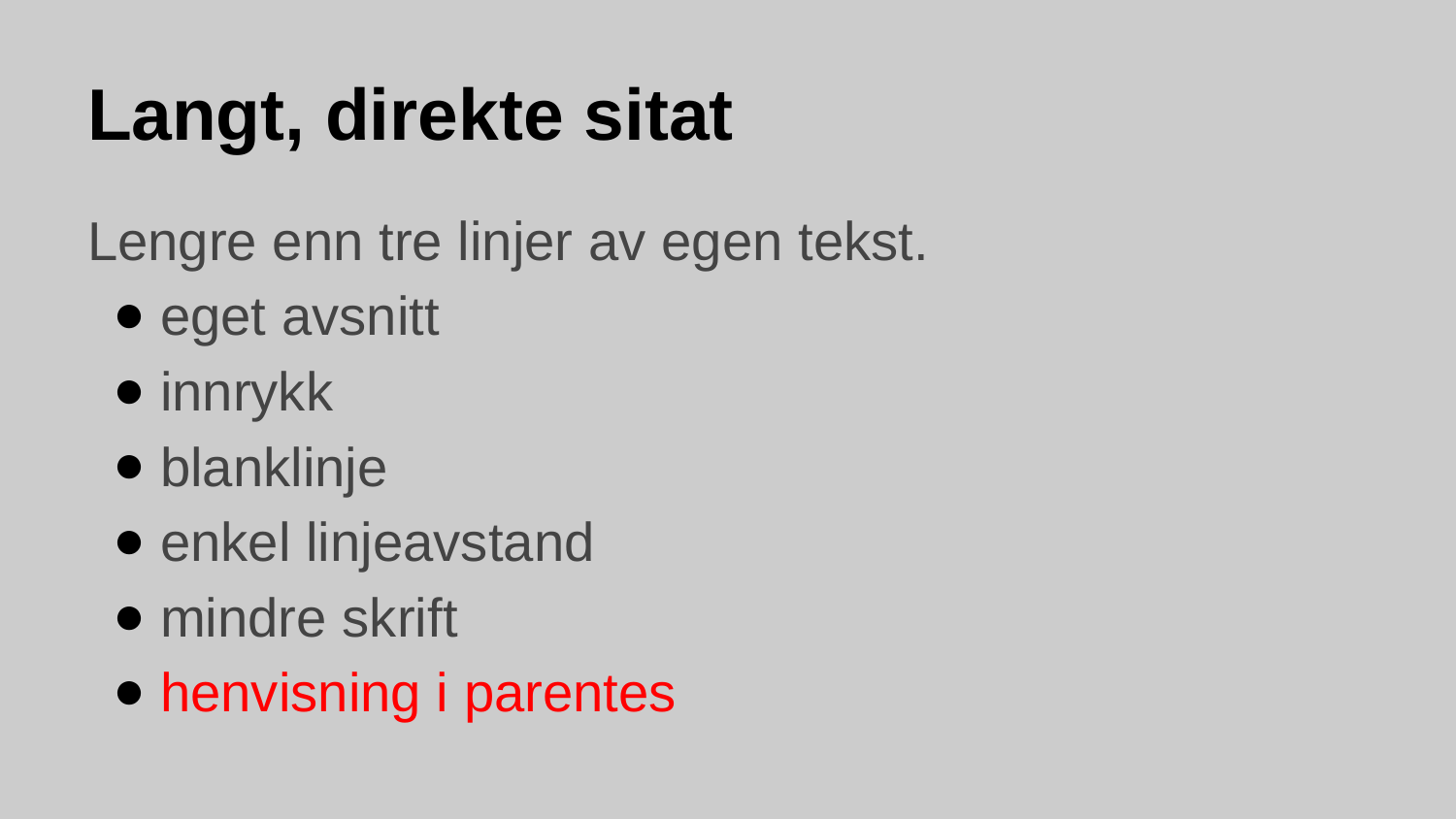

# Langt, direkte sitat
Lengre enn tre linjer av egen tekst.
eget avsnitt
innrykk
blanklinje
enkel linjeavstand
mindre skrift
henvisning i parentes